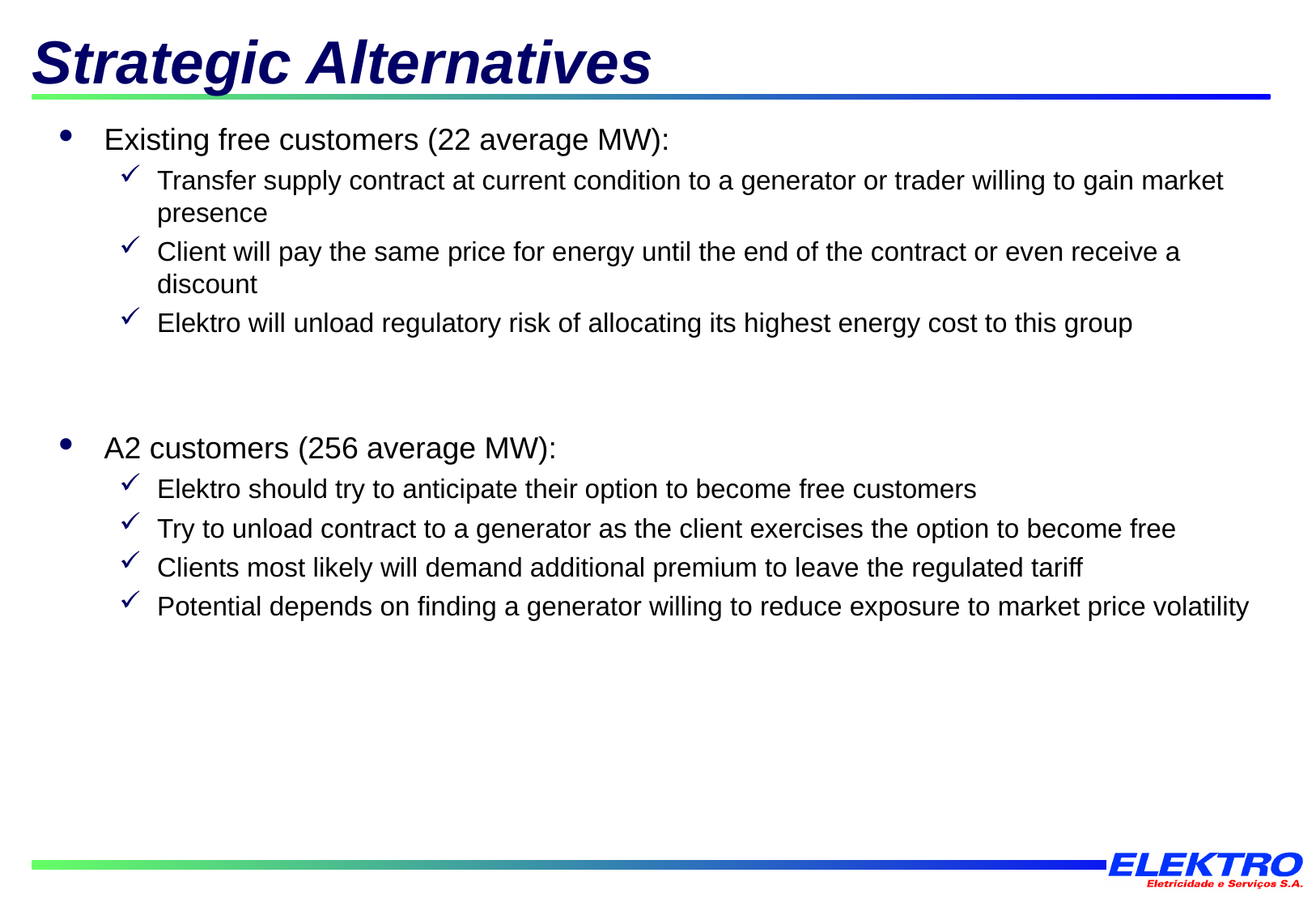

# Strategic Alternatives
Existing free customers (22 average MW):
Transfer supply contract at current condition to a generator or trader willing to gain market presence
Client will pay the same price for energy until the end of the contract or even receive a discount
Elektro will unload regulatory risk of allocating its highest energy cost to this group

A2 customers (256 average MW):
Elektro should try to anticipate their option to become free customers
Try to unload contract to a generator as the client exercises the option to become free
Clients most likely will demand additional premium to leave the regulated tariff
Potential depends on finding a generator willing to reduce exposure to market price volatility